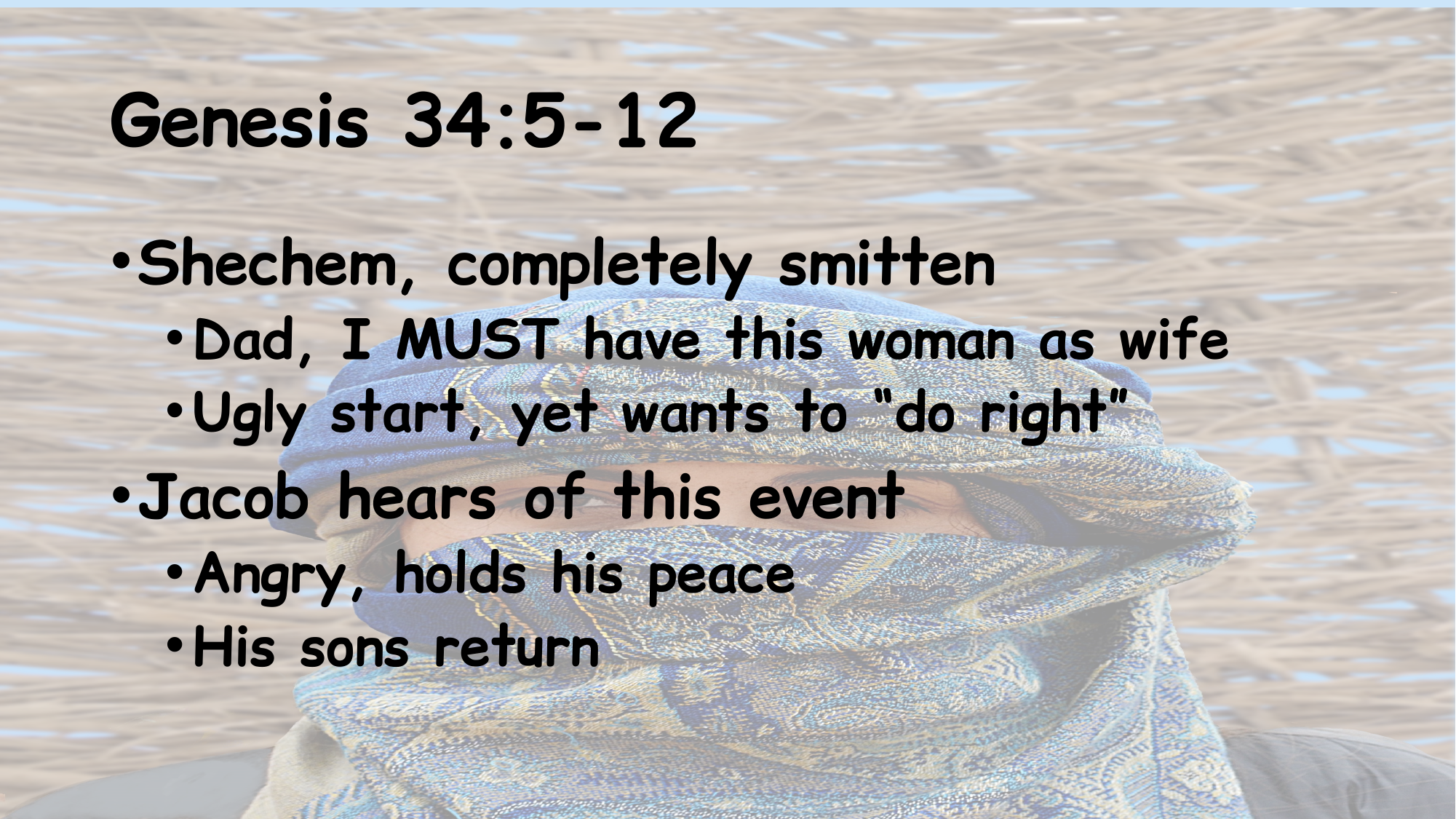

# Genesis 34:5-12
Shechem, completely smitten
Dad, I MUST have this woman as wife
Ugly start, yet wants to “do right”
Jacob hears of this event
Angry, holds his peace
His sons return